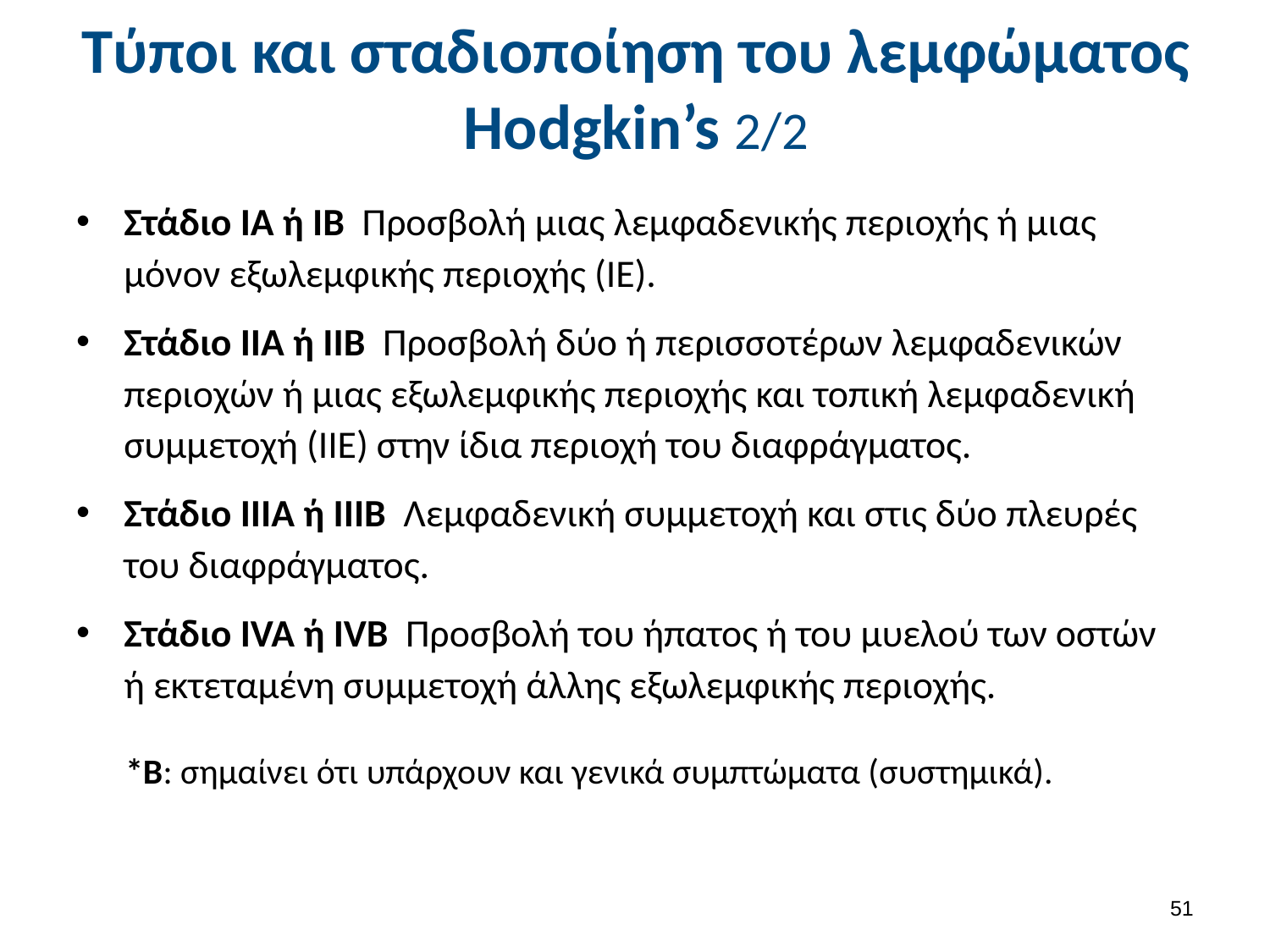

# Τύποι και σταδιοποίηση του λεμφώματος Hodgkin’s 2/2
Στάδιο ΙΑ ή ΙΒ  Προσβολή μιας λεμφαδενικής περιοχής ή μιας μόνον εξωλεμφικής περιοχής (ΙΕ).
Στάδιο ΙΙΑ ή ΙΙΒ  Προσβολή δύο ή περισσοτέρων λεμφαδενικών περιοχών ή μιας εξωλεμφικής περιοχής και τοπική λεμφαδενική συμμετοχή (ΙΙΕ) στην ίδια περιοχή του διαφράγματος.
Στάδιο ΙΙΙΑ ή ΙΙΙΒ  Λεμφαδενική συμμετοχή και στις δύο πλευρές του διαφράγματος.
Στάδιο IVA ή IVB  Προσβολή του ήπατος ή του μυελού των οστών ή εκτεταμένη συμμετοχή άλλης εξωλεμφικής περιοχής.
*Β: σημαίνει ότι υπάρχουν και γενικά συμπτώματα (συστημικά).
51